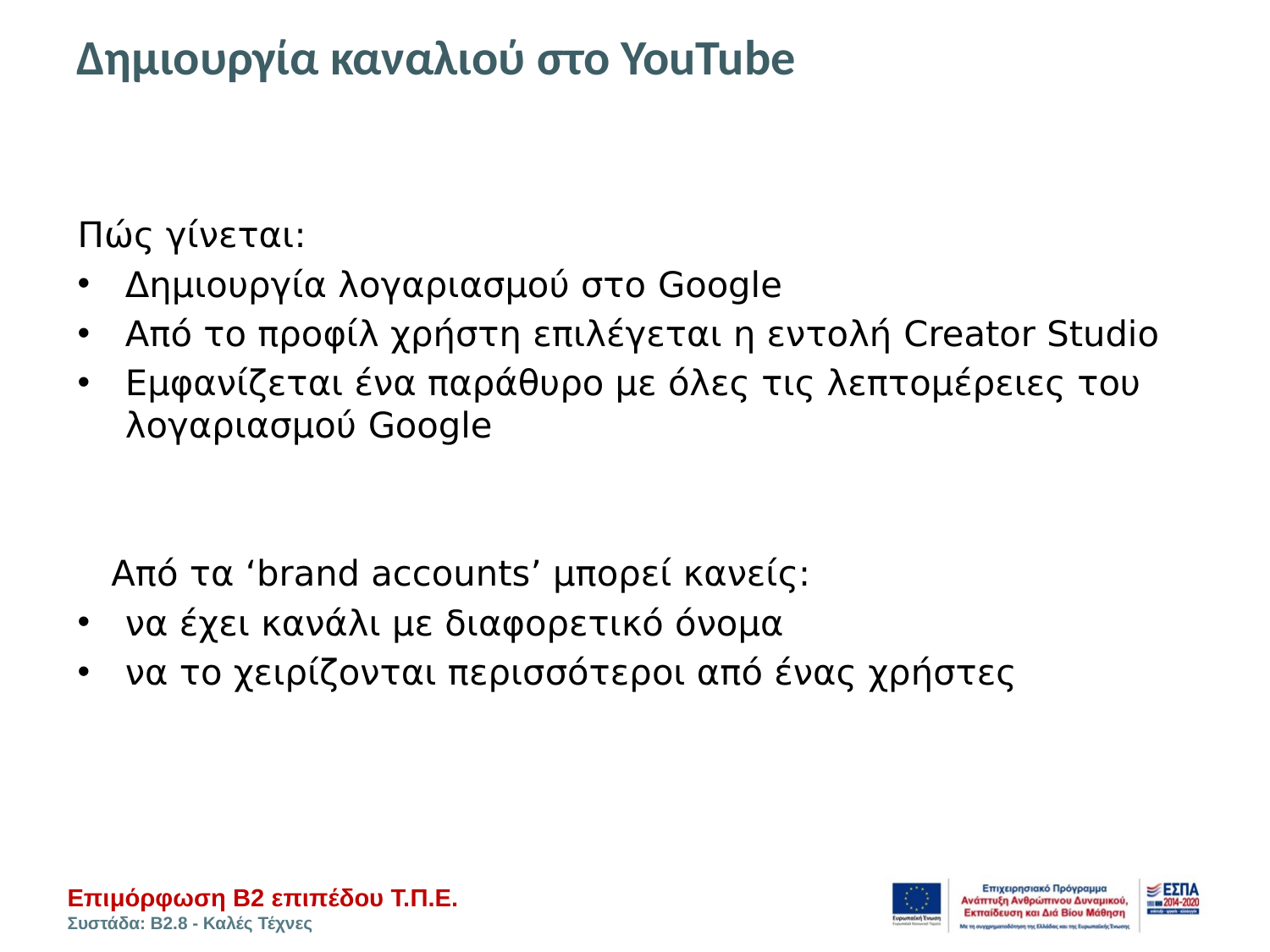

# Δημιουργία καναλιού στο YouTube
Πώς γίνεται:
Δημιουργία λογαριασμού στο Google
Από το προφίλ χρήστη επιλέγεται η εντολή Creator Studio
Εμφανίζεται ένα παράθυρο με όλες τις λεπτομέρειες του λογαριασμού Google

   Από τα ‘brand accounts’ μπορεί κανείς:
να έχει κανάλι με διαφορετικό όνομα
να το χειρίζονται περισσότεροι από ένας χρήστες